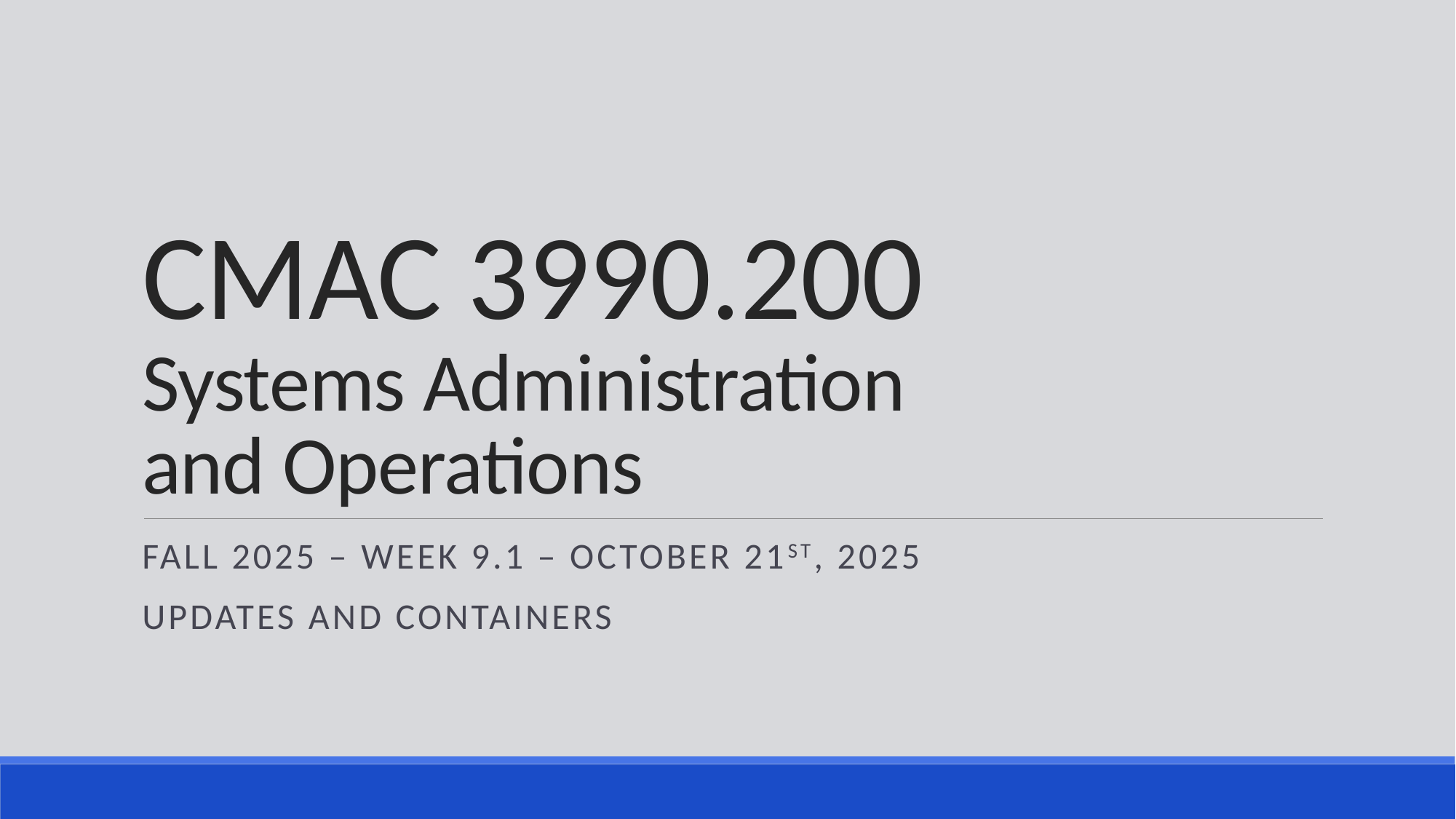

# CMAC 3990.200 Systems Administration and Operations
Fall 2025 – Week 9.1 – October 21st, 2025
Updates and Containers